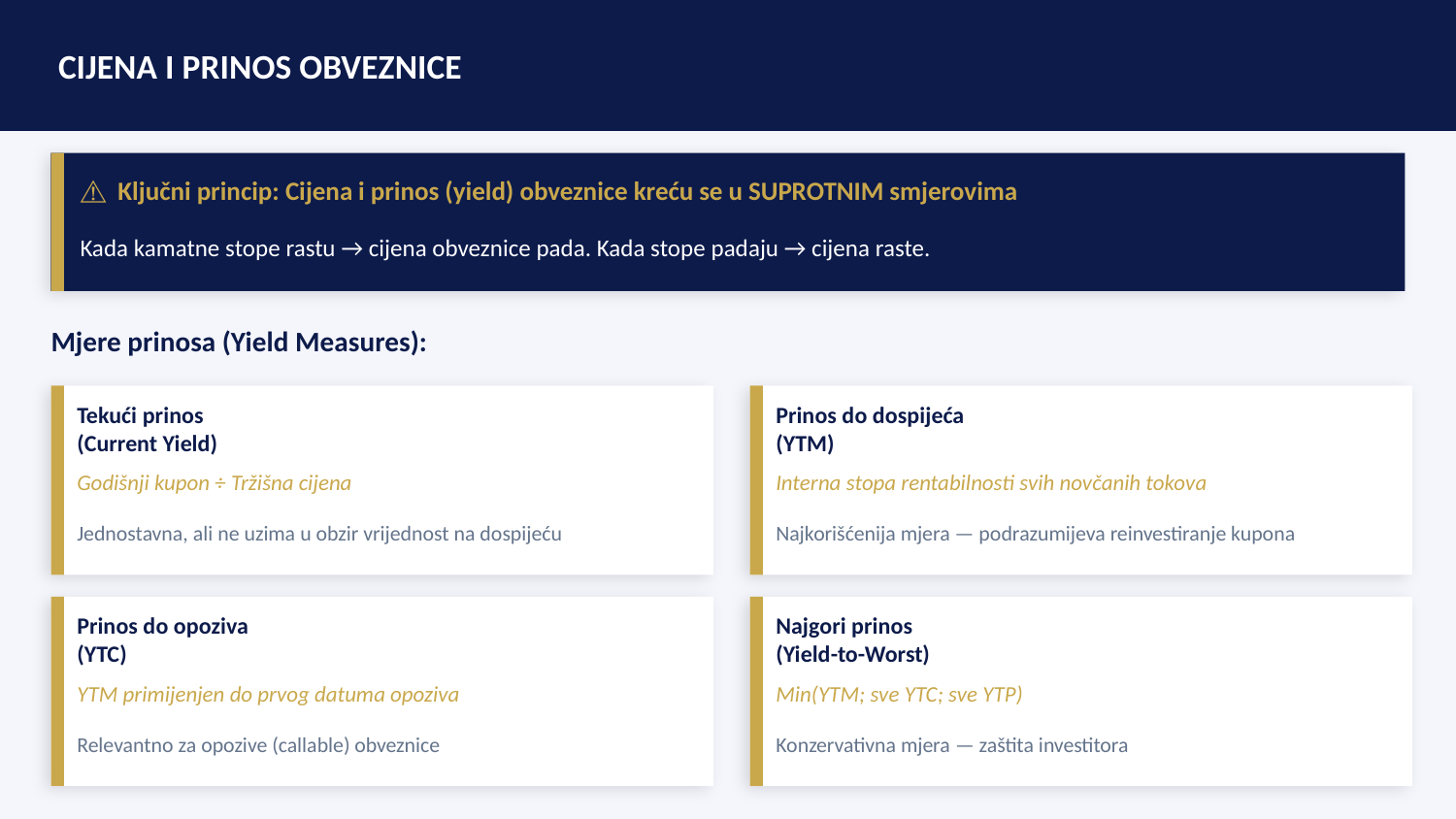

CIJENA I PRINOS OBVEZNICE

⚠  Ključni princip: Cijena i prinos (yield) obveznice kreću se u SUPROTNIM smjerovima
Kada kamatne stope rastu → cijena obveznice pada. Kada stope padaju → cijena raste.
Mjere prinosa (Yield Measures):

Tekući prinos
(Current Yield)
Prinos do dospijeća
(YTM)
Godišnji kupon ÷ Tržišna cijena
Interna stopa rentabilnosti svih novčanih tokova
Jednostavna, ali ne uzima u obzir vrijednost na dospijeću
Najkorišćenija mjera — podrazumijeva reinvestiranje kupona

Prinos do opoziva
(YTC)
Najgori prinos
(Yield-to-Worst)
YTM primijenjen do prvog datuma opoziva
Min(YTM; sve YTC; sve YTP)
Relevantno za opozive (callable) obveznice
Konzervativna mjera — zaštita investitora